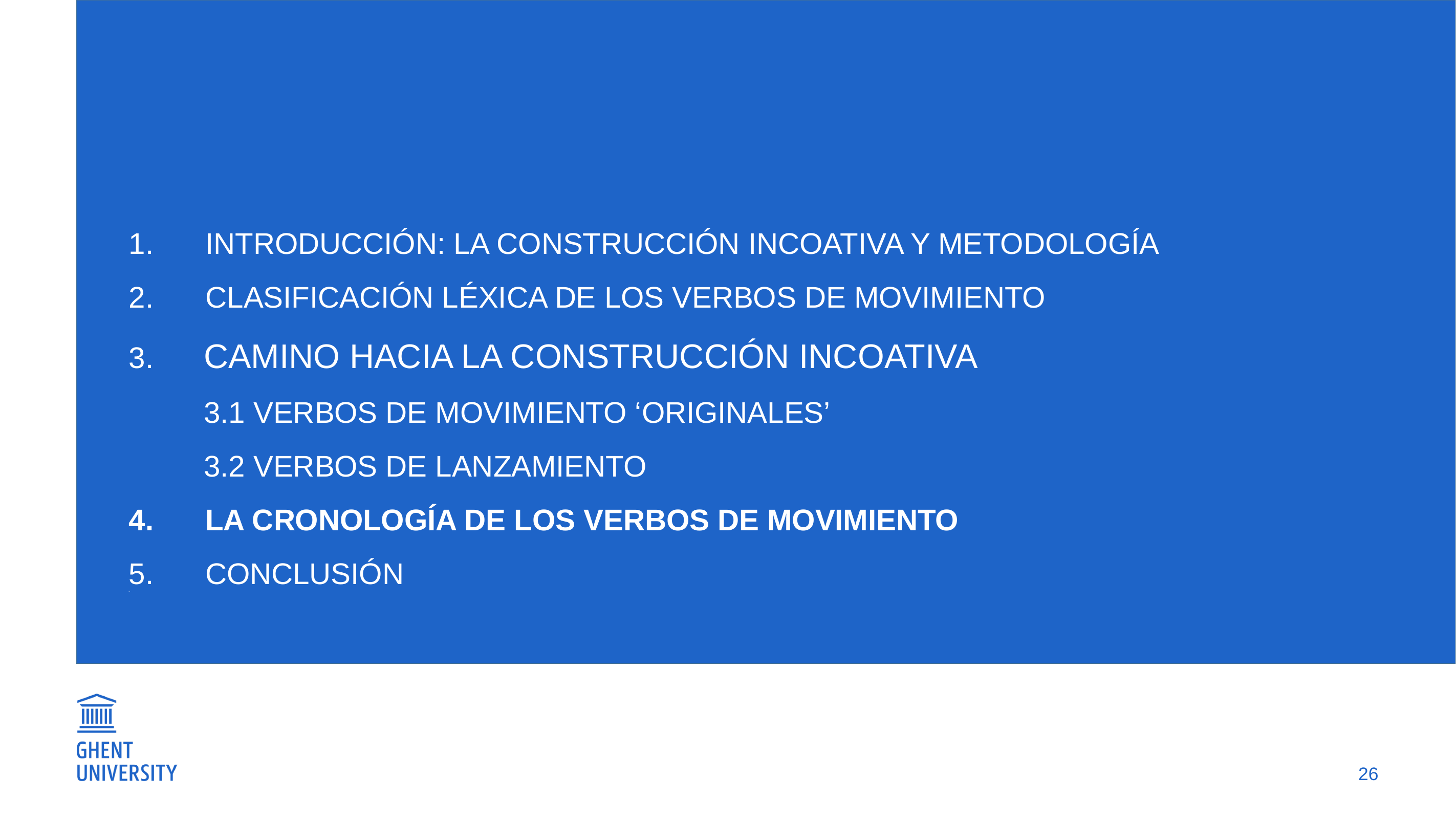

26
Introducción: La construcción incoativa y metodología
Clasificación Léxica de los verbos de movimiento
3.      Camino hacia la construcción incoativa
         3.1 Verbos de movimiento ‘originales’
         3.2 Verbos de lanzamiento
    La cronología de los verbos de movimiento
    Conclusión
5.5
#